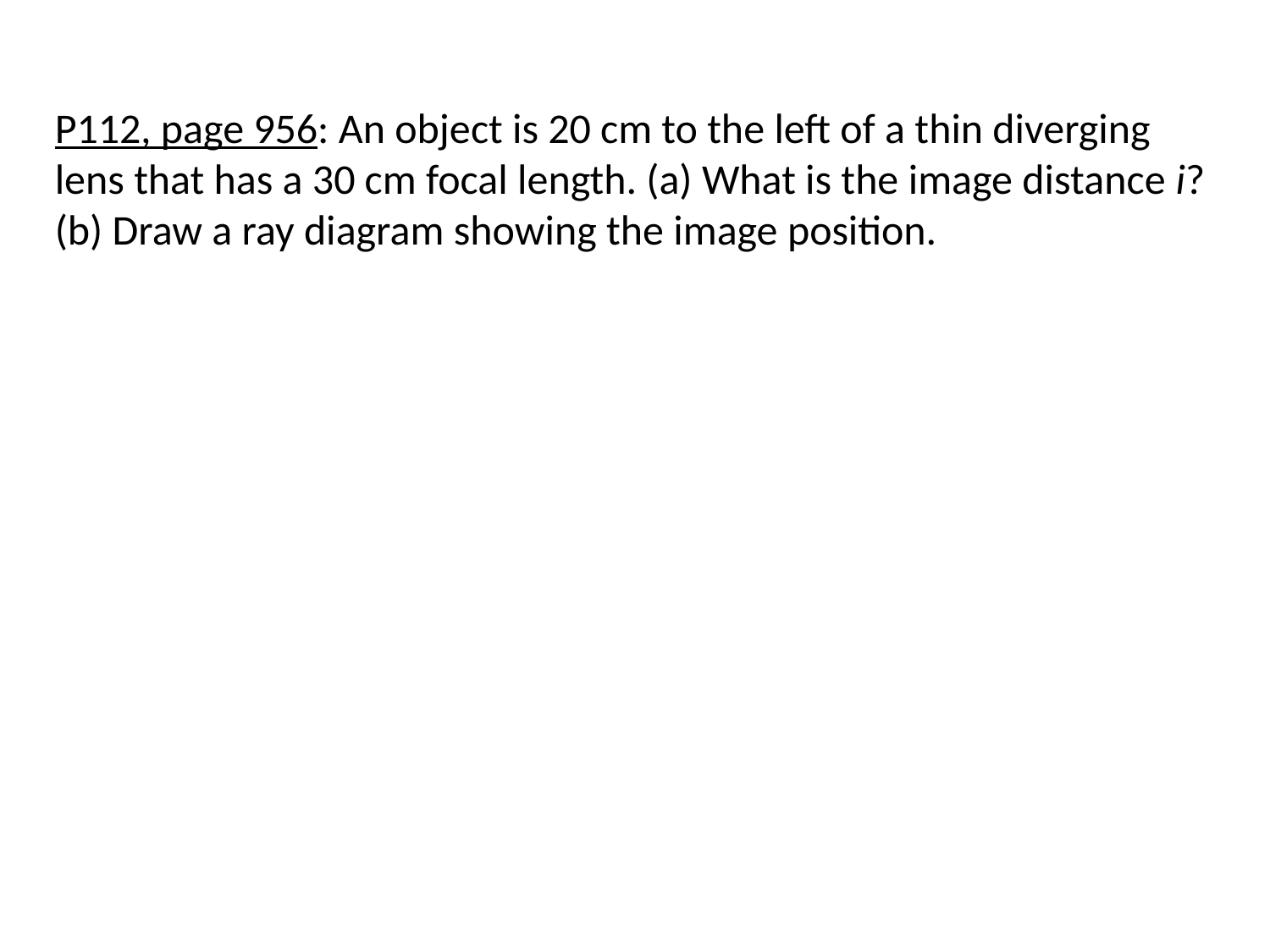

P112, page 956: An object is 20 cm to the left of a thin diverging lens that has a 30 cm focal length. (a) What is the image distance i? (b) Draw a ray diagram showing the image position.